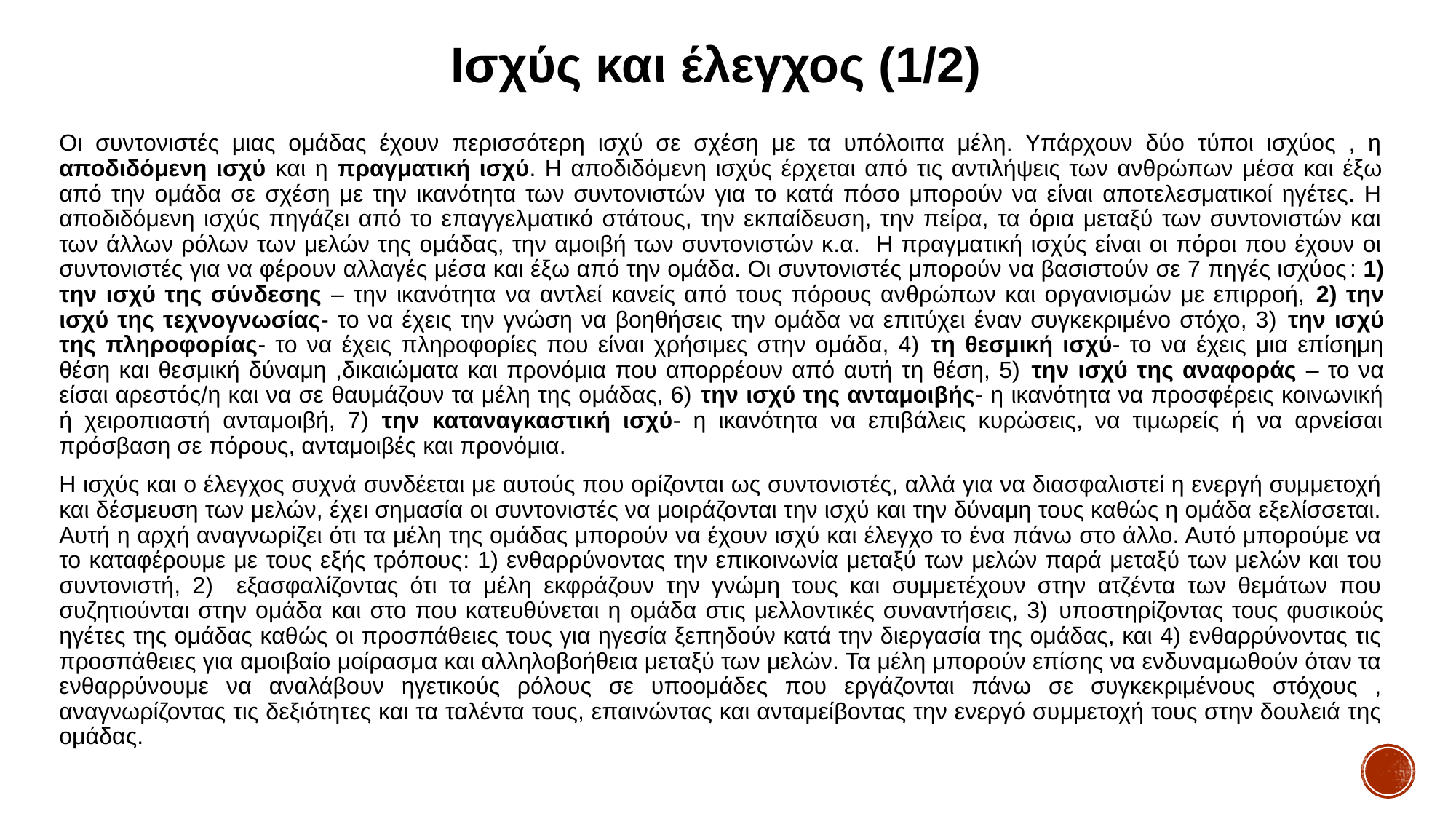

# Ισχύς και έλεγχος (1/2)
Οι συντονιστές μιας ομάδας έχουν περισσότερη ισχύ σε σχέση με τα υπόλοιπα μέλη. Υπάρχουν δύο τύποι ισχύος , η αποδιδόμενη ισχύ και η πραγματική ισχύ. Η αποδιδόμενη ισχύς έρχεται από τις αντιλήψεις των ανθρώπων μέσα και έξω από την ομάδα σε σχέση με την ικανότητα των συντονιστών για το κατά πόσο μπορούν να είναι αποτελεσματικοί ηγέτες. Η αποδιδόμενη ισχύς πηγάζει από το επαγγελματικό στάτους, την εκπαίδευση, την πείρα, τα όρια μεταξύ των συντονιστών και των άλλων ρόλων των μελών της ομάδας, την αμοιβή των συντονιστών κ.α.  Η πραγματική ισχύς είναι οι πόροι που έχουν οι συντονιστές για να φέρουν αλλαγές μέσα και έξω από την ομάδα. Οι συντονιστές μπορούν να βασιστούν σε 7 πηγές ισχύος: 1) την ισχύ της σύνδεσης – την ικανότητα να αντλεί κανείς από τους πόρους ανθρώπων και οργανισμών με επιρροή, 2) την ισχύ της τεχνογνωσίας- το να έχεις την γνώση να βοηθήσεις την ομάδα να επιτύχει έναν συγκεκριμένο στόχο, 3) την ισχύ της πληροφορίας- το να έχεις πληροφορίες που είναι χρήσιμες στην ομάδα, 4) τη θεσμική ισχύ- το να έχεις μια επίσημη θέση και θεσμική δύναμη ,δικαιώματα και προνόμια που απορρέουν από αυτή τη θέση, 5) την ισχύ της αναφοράς – το να είσαι αρεστός/η και να σε θαυμάζουν τα μέλη της ομάδας, 6) την ισχύ της ανταμοιβής- η ικανότητα να προσφέρεις κοινωνική ή χειροπιαστή ανταμοιβή, 7) την καταναγκαστική ισχύ- η ικανότητα να επιβάλεις κυρώσεις, να τιμωρείς ή να αρνείσαι πρόσβαση σε πόρους, ανταμοιβές και προνόμια.
Η ισχύς και ο έλεγχος συχνά συνδέεται με αυτούς που ορίζονται ως συντονιστές, αλλά για να διασφαλιστεί η ενεργή συμμετοχή και δέσμευση των μελών, έχει σημασία οι συντονιστές να μοιράζονται την ισχύ και την δύναμη τους καθώς η ομάδα εξελίσσεται. Αυτή η αρχή αναγνωρίζει ότι τα μέλη της ομάδας μπορούν να έχουν ισχύ και έλεγχο το ένα πάνω στο άλλο. Αυτό μπορούμε να το καταφέρουμε με τους εξής τρόπους: 1) ενθαρρύνοντας την επικοινωνία μεταξύ των μελών παρά μεταξύ των μελών και του συντονιστή, 2)  εξασφαλίζοντας ότι τα μέλη εκφράζουν την γνώμη τους και συμμετέχουν στην ατζέντα των θεμάτων που συζητιούνται στην ομάδα και στο που κατευθύνεται η ομάδα στις μελλοντικές συναντήσεις, 3) υποστηρίζοντας τους φυσικούς ηγέτες της ομάδας καθώς οι προσπάθειες τους για ηγεσία ξεπηδούν κατά την διεργασία της ομάδας, και 4) ενθαρρύνοντας τις προσπάθειες για αμοιβαίο μοίρασμα και αλληλοβοήθεια μεταξύ των μελών. Τα μέλη μπορούν επίσης να ενδυναμωθούν όταν τα ενθαρρύνουμε να αναλάβουν ηγετικούς ρόλους σε υποομάδες που εργάζονται πάνω σε συγκεκριμένους στόχους , αναγνωρίζοντας τις δεξιότητες και τα ταλέντα τους, επαινώντας και ανταμείβοντας την ενεργό συμμετοχή τους στην δουλειά της ομάδας.